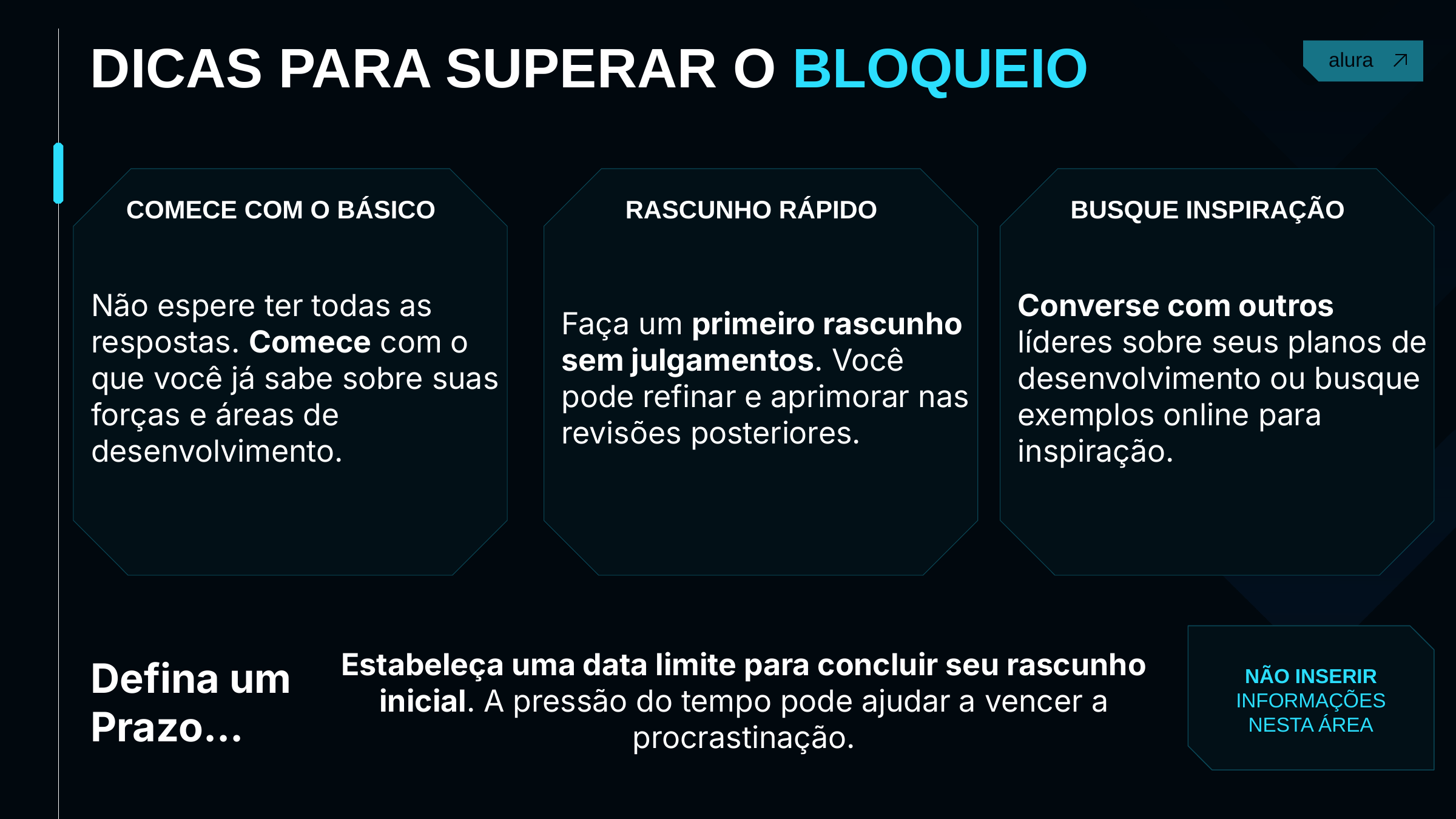

DICAS PARA SUPERAR O BLOQUEIO
Contact

COMECE COM O BÁSICO
RASCUNHO RÁPIDO
BUSQUE INSPIRAÇÃO
Não espere ter todas as respostas. Comece com o que você já sabe sobre suas forças e áreas de desenvolvimento.
Converse com outros líderes sobre seus planos de desenvolvimento ou busque exemplos online para inspiração.
Faça um primeiro rascunho sem julgamentos. Você pode refinar e aprimorar nas revisões posteriores.

NÃO INSERIR INFORMAÇÕES NESTA ÁREA
Estabeleça uma data limite para concluir seu rascunho inicial. A pressão do tempo pode ajudar a vencer a procrastinação.
Defina um Prazo...